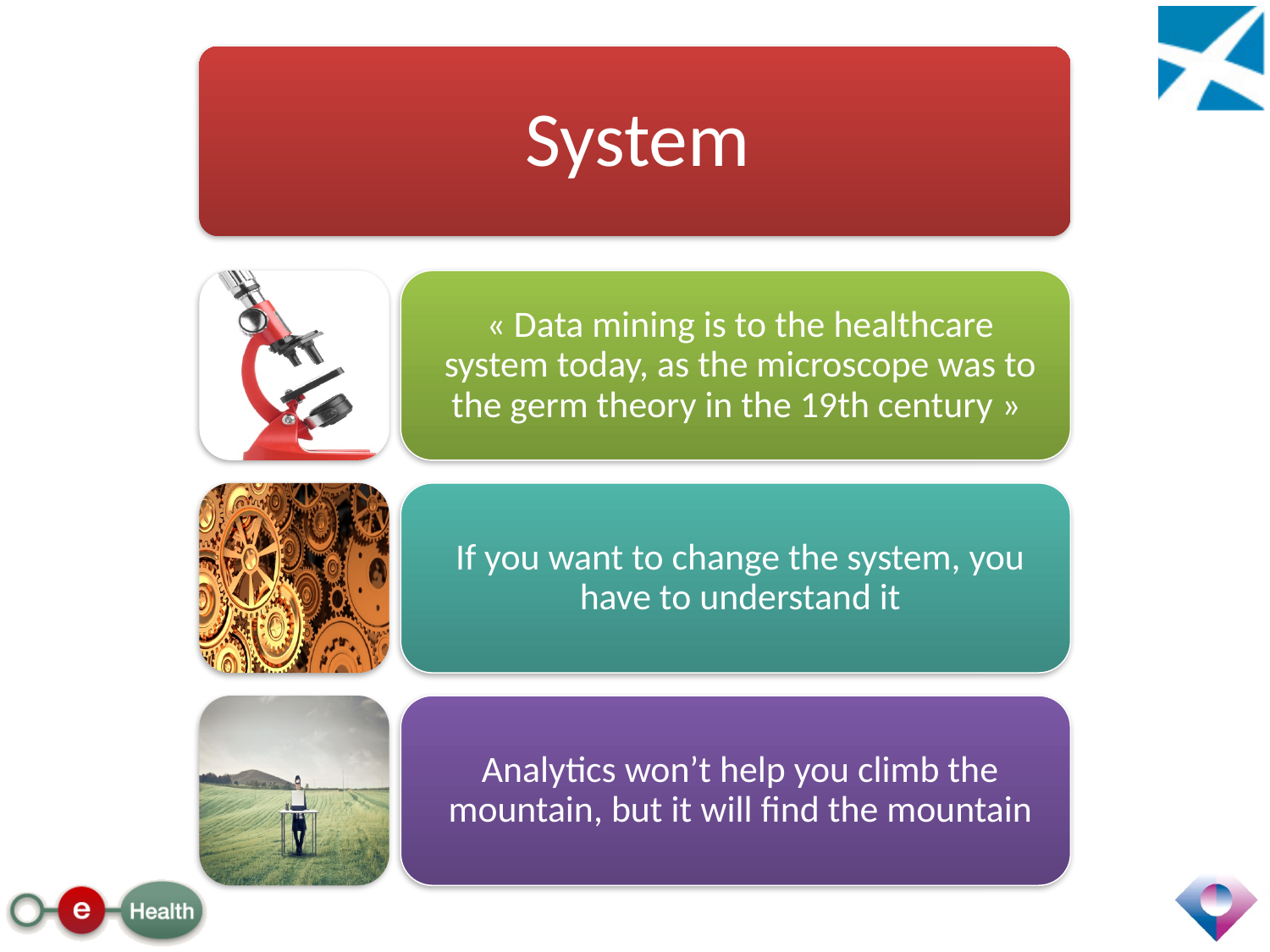

System
« Data mining is to the healthcare system today, as the microscope was to the germ theory in the 19th century »
If you want to change the system, you have to understand it
Analytics won’t help you climb the mountain, but it will find the mountain